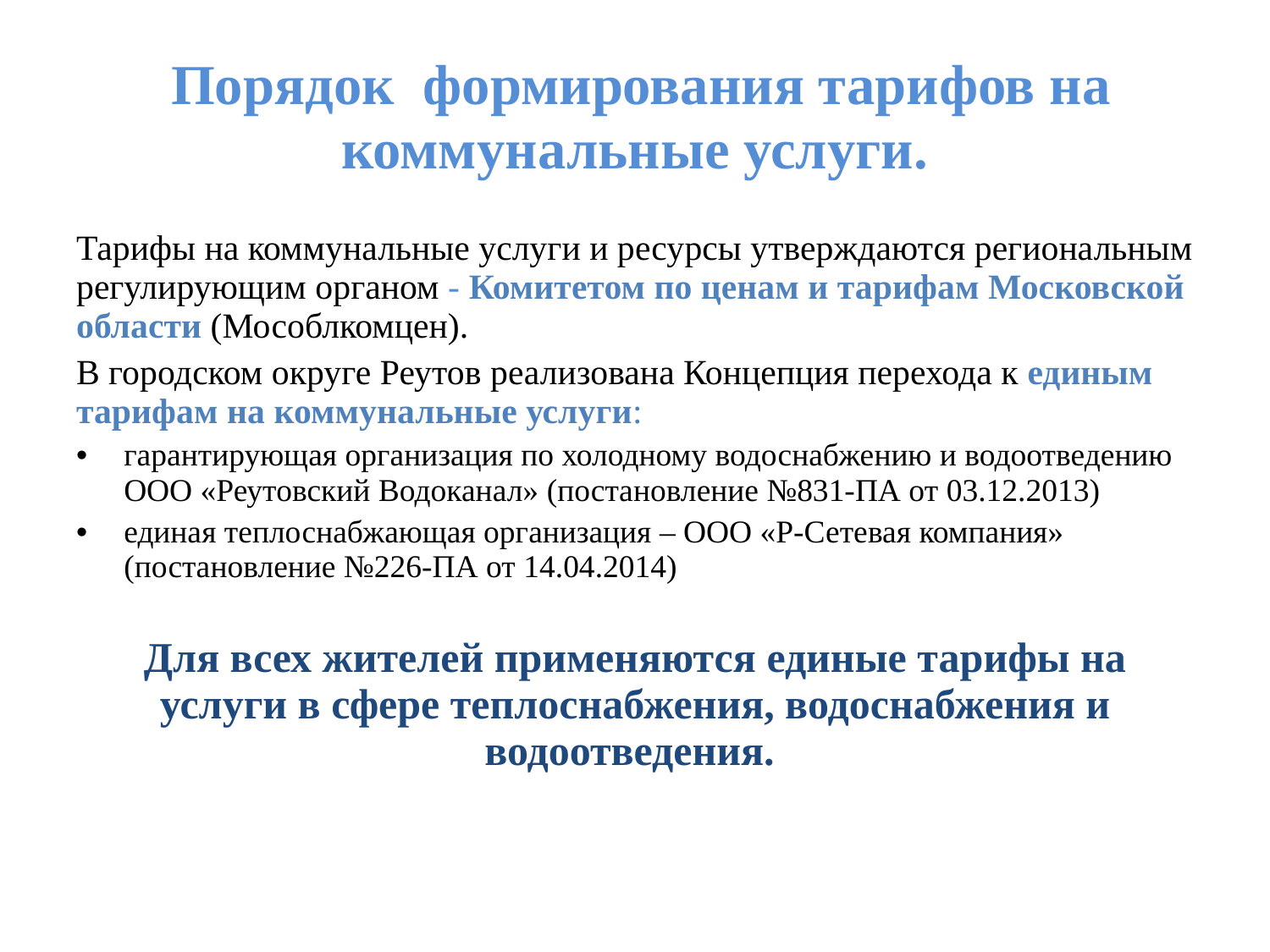

# Порядок  формирования тарифов на коммунальные услуги.
Тарифы на коммунальные услуги и ресурсы утверждаются региональным регулирующим органом - Комитетом по ценам и тарифам Московской области (Мособлкомцен).
В городском округе Реутов реализована Концепция перехода к единым тарифам на коммунальные услуги:
гарантирующая организация по холодному водоснабжению и водоотведению ООО «Реутовский Водоканал» (постановление №831-ПА от 03.12.2013)
единая теплоснабжающая организация – ООО «Р-Сетевая компания» (постановление №226-ПА от 14.04.2014)

Для всех жителей применяются единые тарифы на услуги в сфере теплоснабжения, водоснабжения и водоотведения.